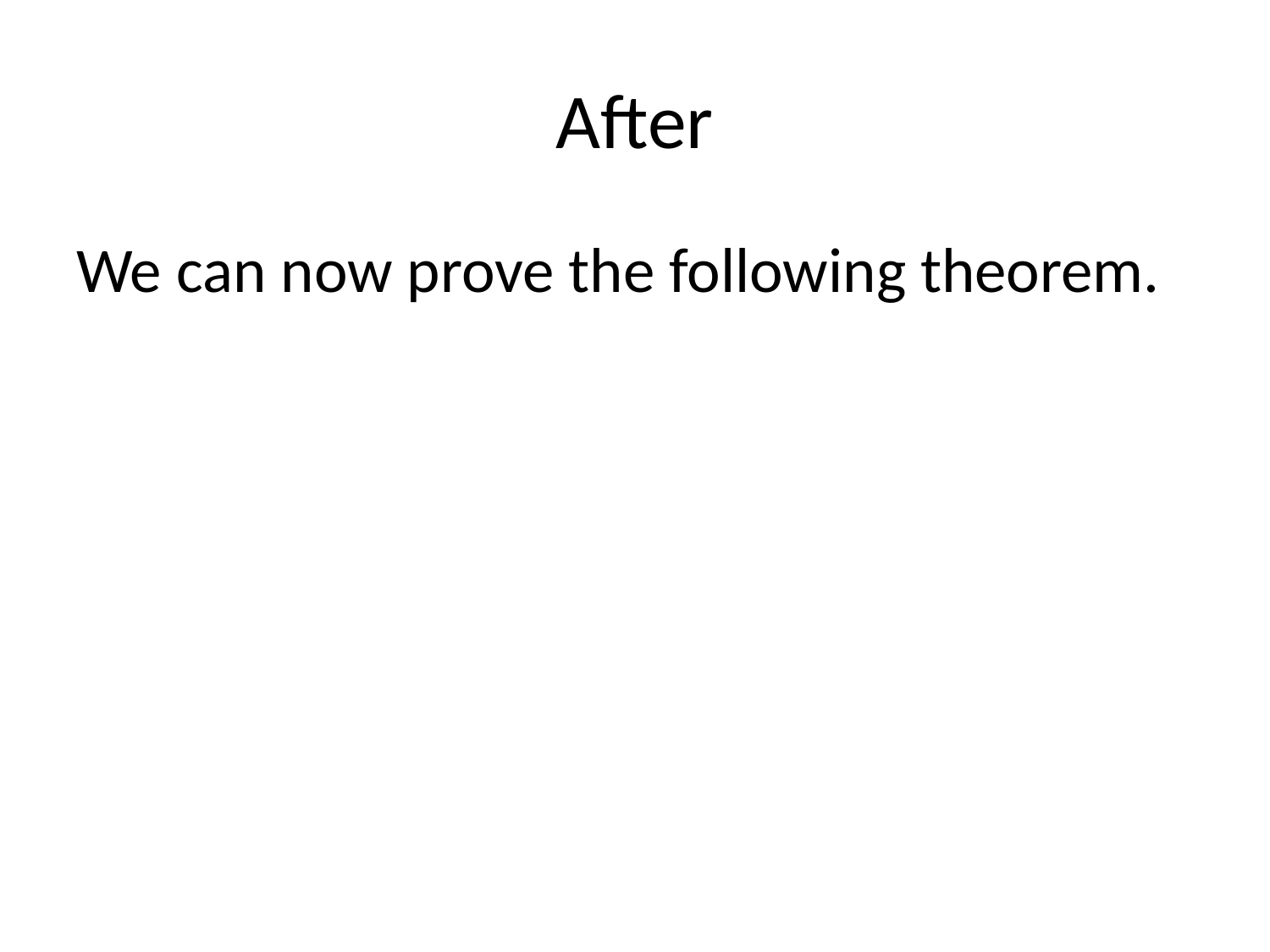

# After
We can now prove the following theorem.